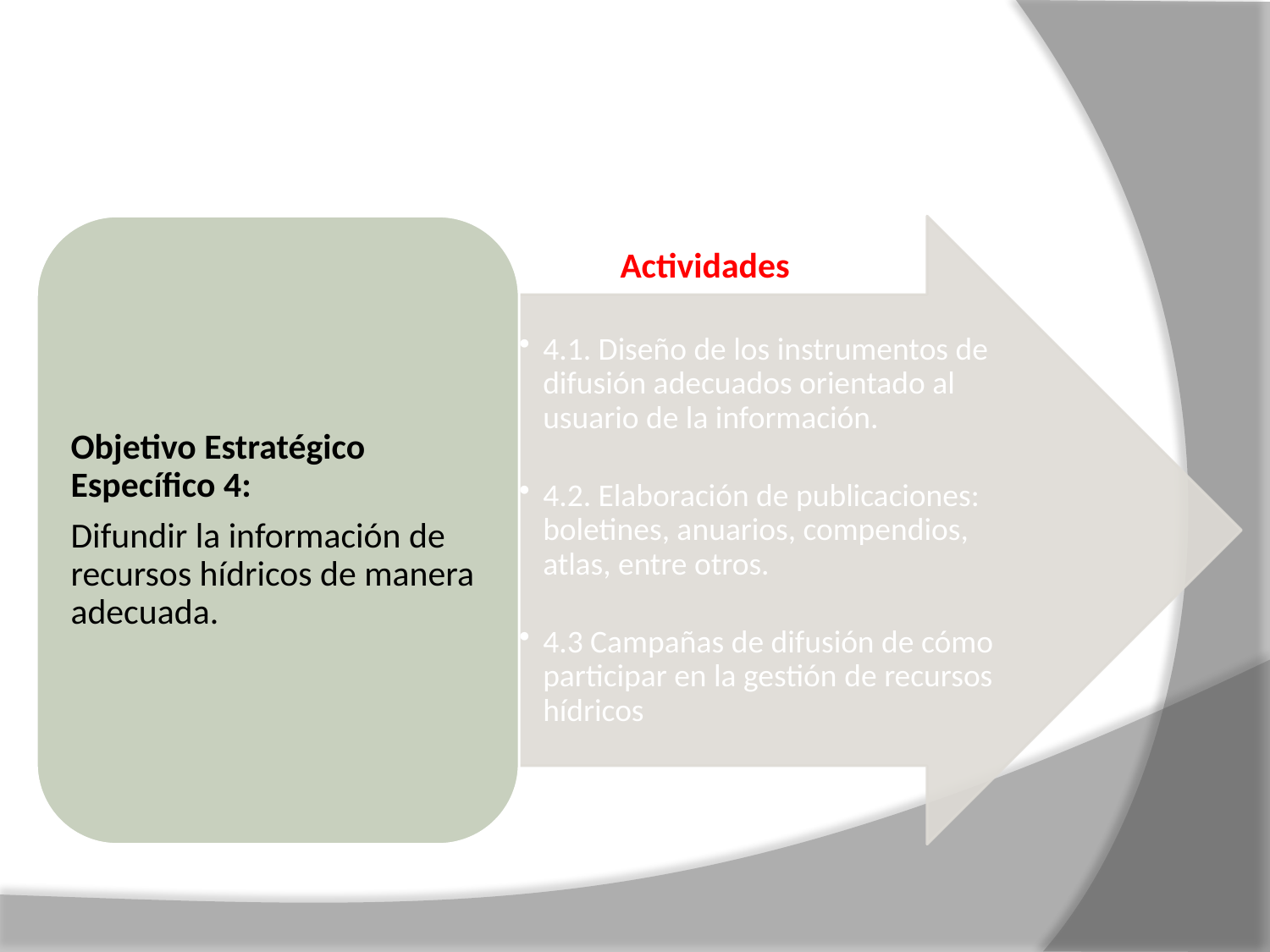

#
4.1. Diseño de los instrumentos de difusión adecuados orientado al usuario de la información.

4.2. Elaboración de publicaciones: boletines, anuarios, compendios, atlas, entre otros.

4.3 Campañas de difusión de cómo participar en la gestión de recursos hídricos
Objetivo Estratégico Específico 4:
Difundir la información de recursos hídricos de manera adecuada.
Actividades